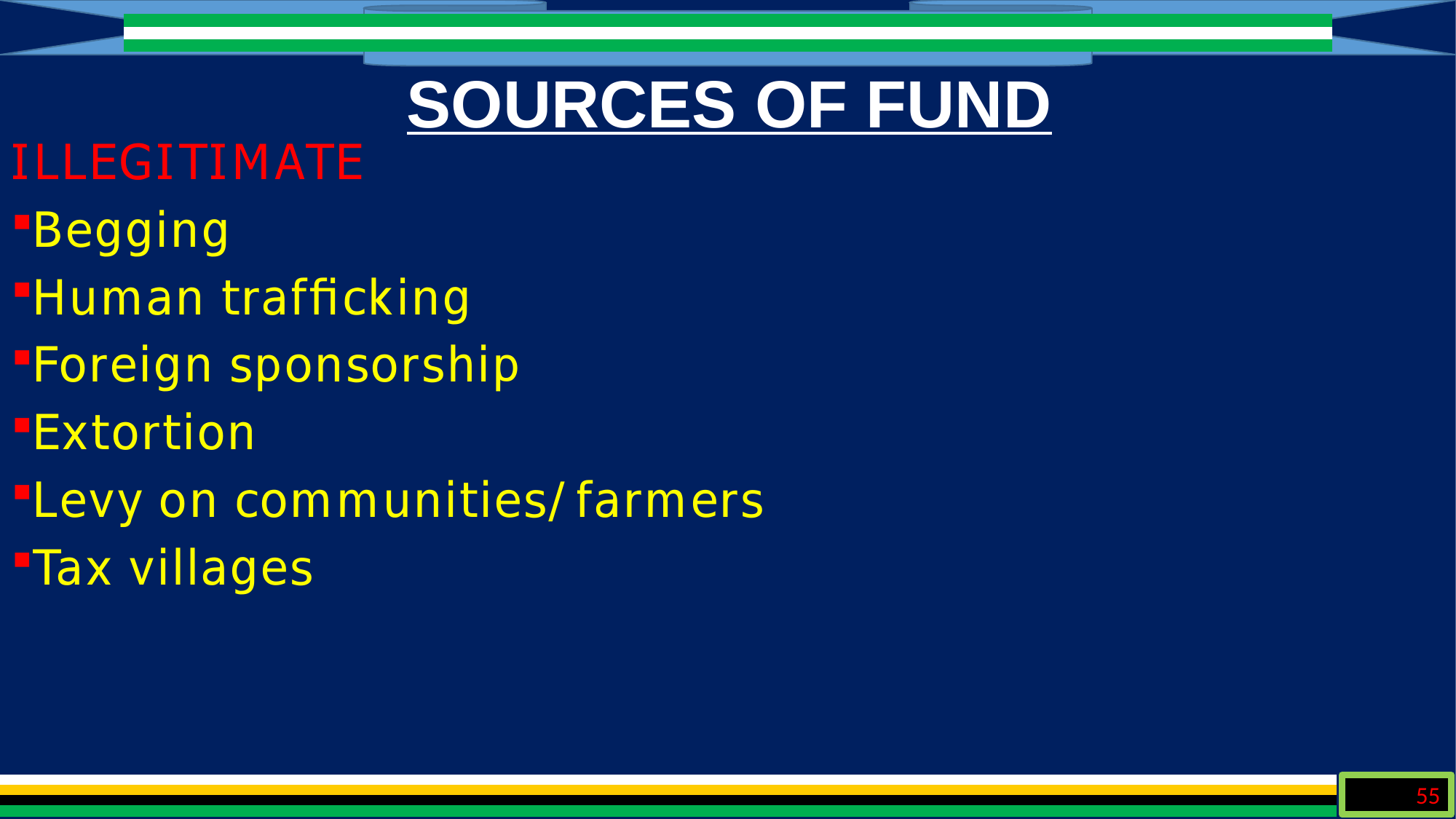

SOURCES OF FUND
ILLEGITIMATE
Begging
Human trafficking
Foreign sponsorship
Extortion
Levy on communities/farmers
Tax villages

55